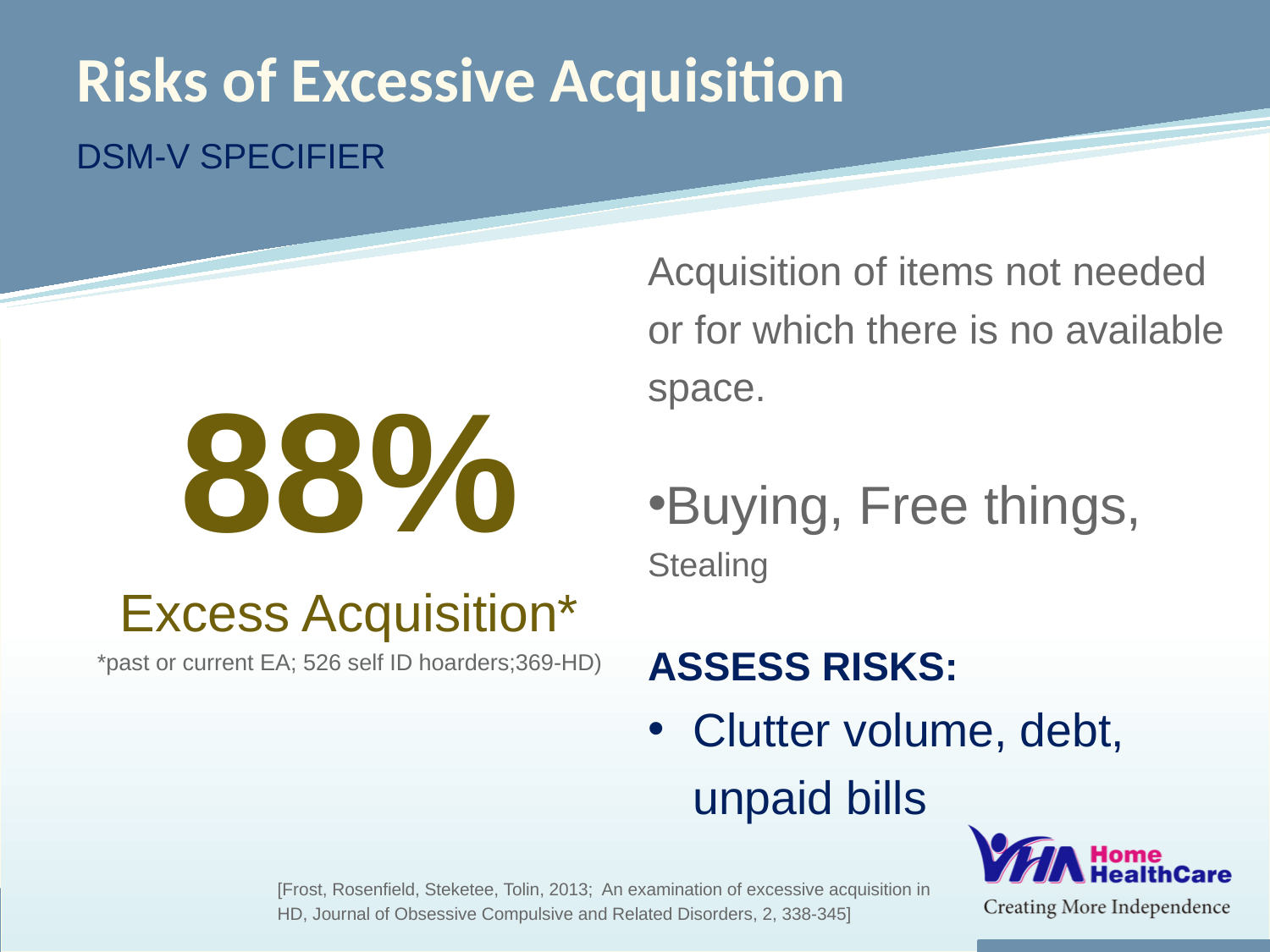

# Risks of Excessive Acquisition
Dsm-v Specifier
Acquisition of items not needed or for which there is no available space.

Buying, Free things, Stealing
ASSESS RISKS:
Clutter volume, debt, unpaid bills

88%
Excess Acquisition* *past or current EA; 526 self ID hoarders;369-HD)

[Frost, Rosenfield, Steketee, Tolin, 2013;  An examination of excessive acquisition in HD, Journal of Obsessive Compulsive and Related Disorders, 2, 338-345]